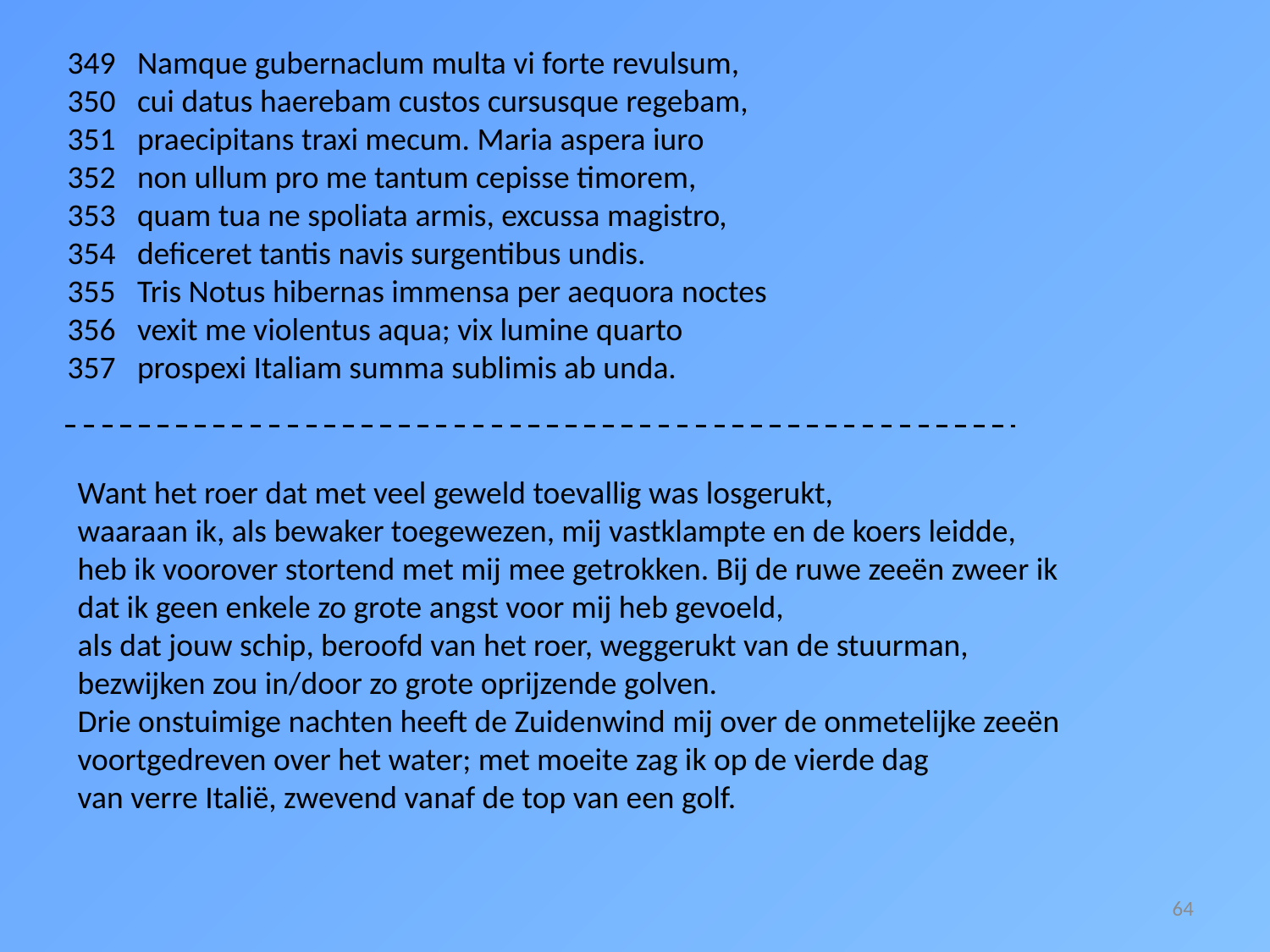

349   Namque gubernaclum multa vi forte revulsum,
350   cui datus haerebam custos cursusque regebam,
351   praecipitans traxi mecum. Maria aspera iuro
352   non ullum pro me tantum cepisse timorem,
353   quam tua ne spoliata armis, excussa magistro,
354   deficeret tantis navis surgentibus undis.
355   Tris Notus hibernas immensa per aequora noctes
356   vexit me violentus aqua; vix lumine quarto
357   prospexi Italiam summa sublimis ab unda.
Want het roer dat met veel geweld toevallig was losgerukt,
waaraan ik, als bewaker toegewezen, mij vastklampte en de koers leidde,
heb ik voorover stortend met mij mee getrokken. Bij de ruwe zeeën zweer ik
dat ik geen enkele zo grote angst voor mij heb gevoeld,
als dat jouw schip, beroofd van het roer, weggerukt van de stuurman,
bezwijken zou in/door zo grote oprijzende golven.
Drie onstuimige nachten heeft de Zuidenwind mij over de onmetelijke zeeën
voortgedreven over het water; met moeite zag ik op de vierde dag
van verre Italië, zwevend vanaf de top van een golf.
64